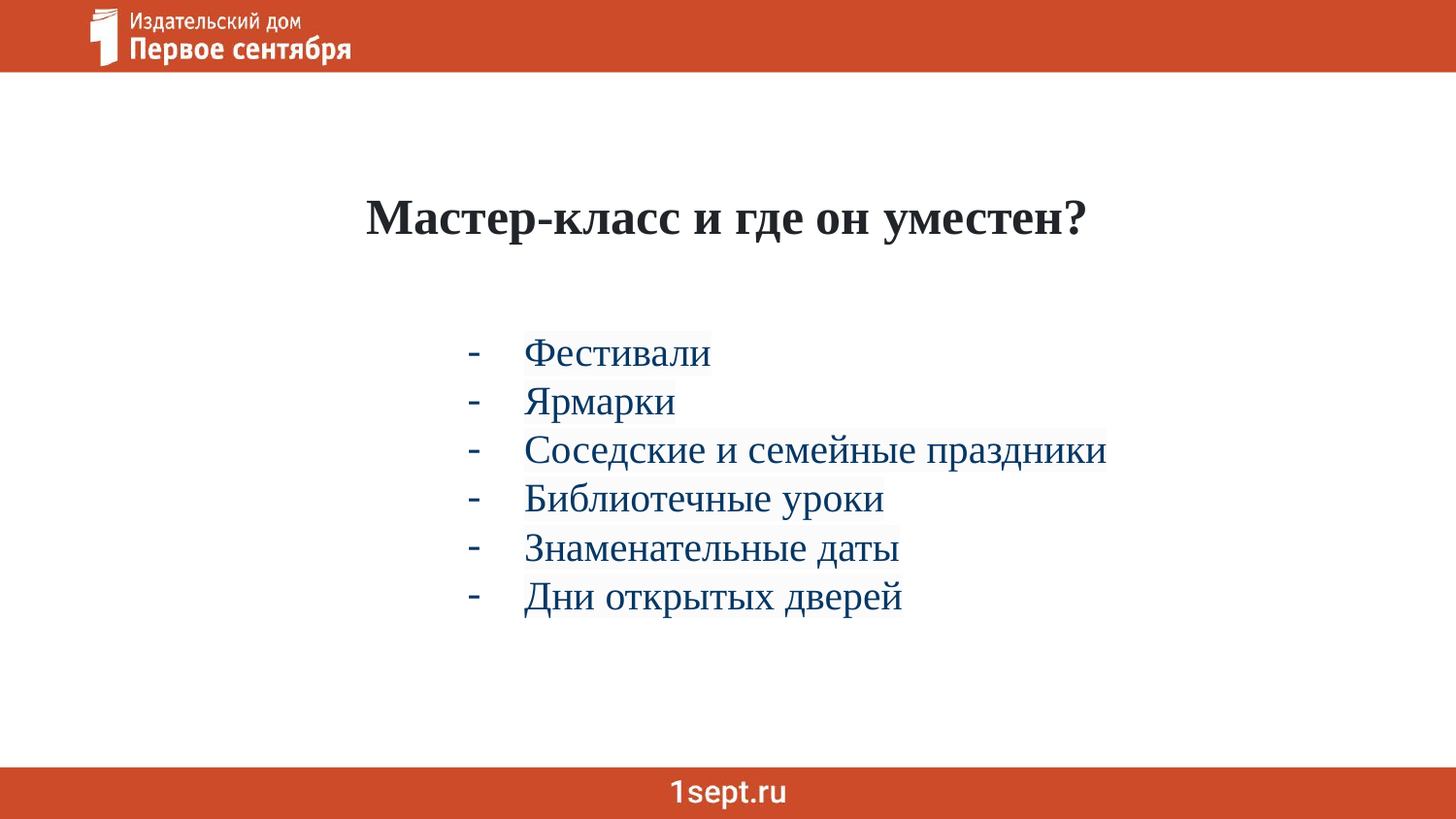

Мастер-класс и где он уместен?

Фестивали
Ярмарки
Соседские и семейные праздники
Библиотечные уроки
Знаменательные даты
Дни открытых дверей